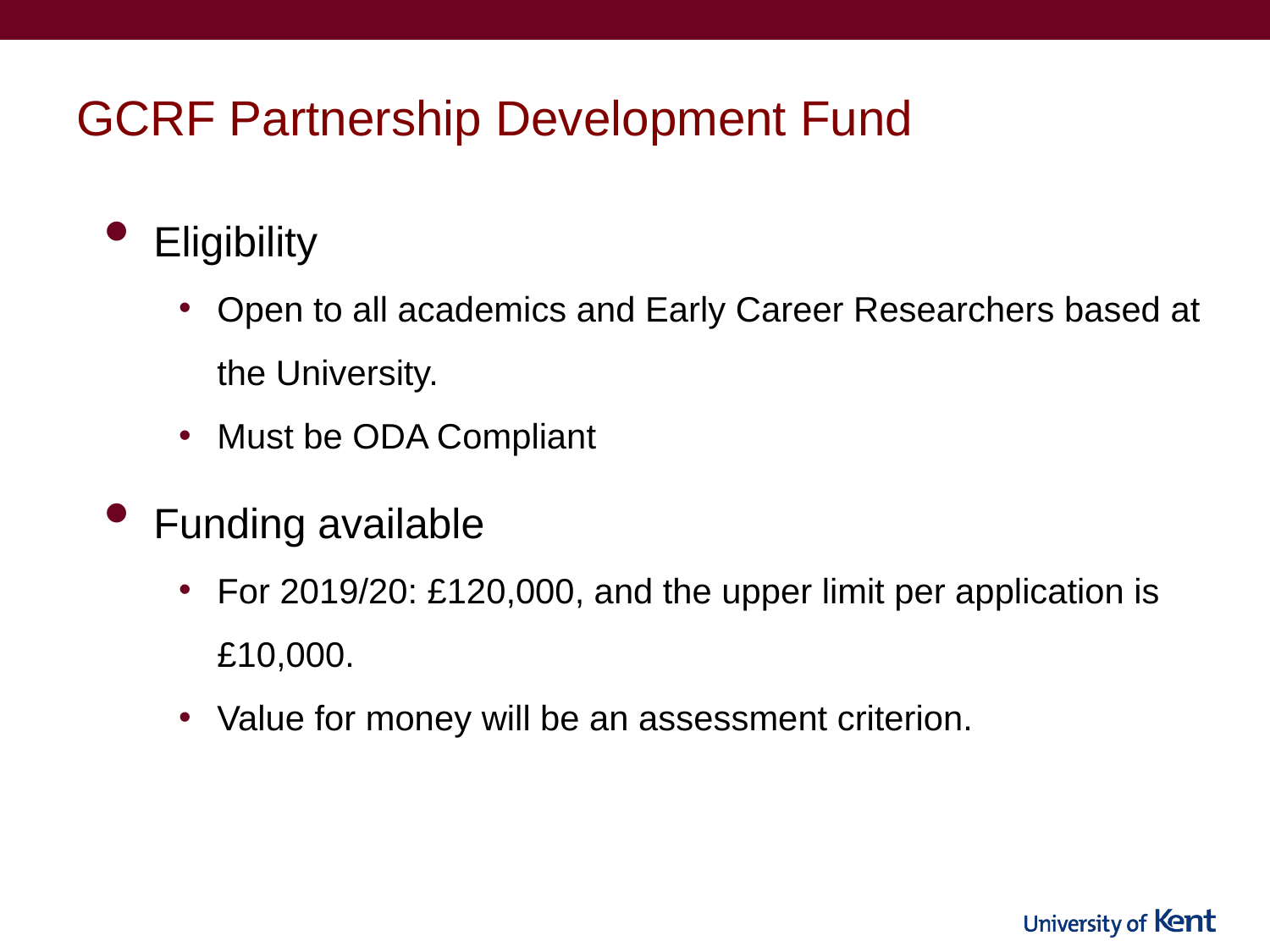

# GCRF Partnership Development Fund
Eligibility
Open to all academics and Early Career Researchers based at the University.
Must be ODA Compliant
Funding available
For 2019/20: £120,000, and the upper limit per application is £10,000.
Value for money will be an assessment criterion.